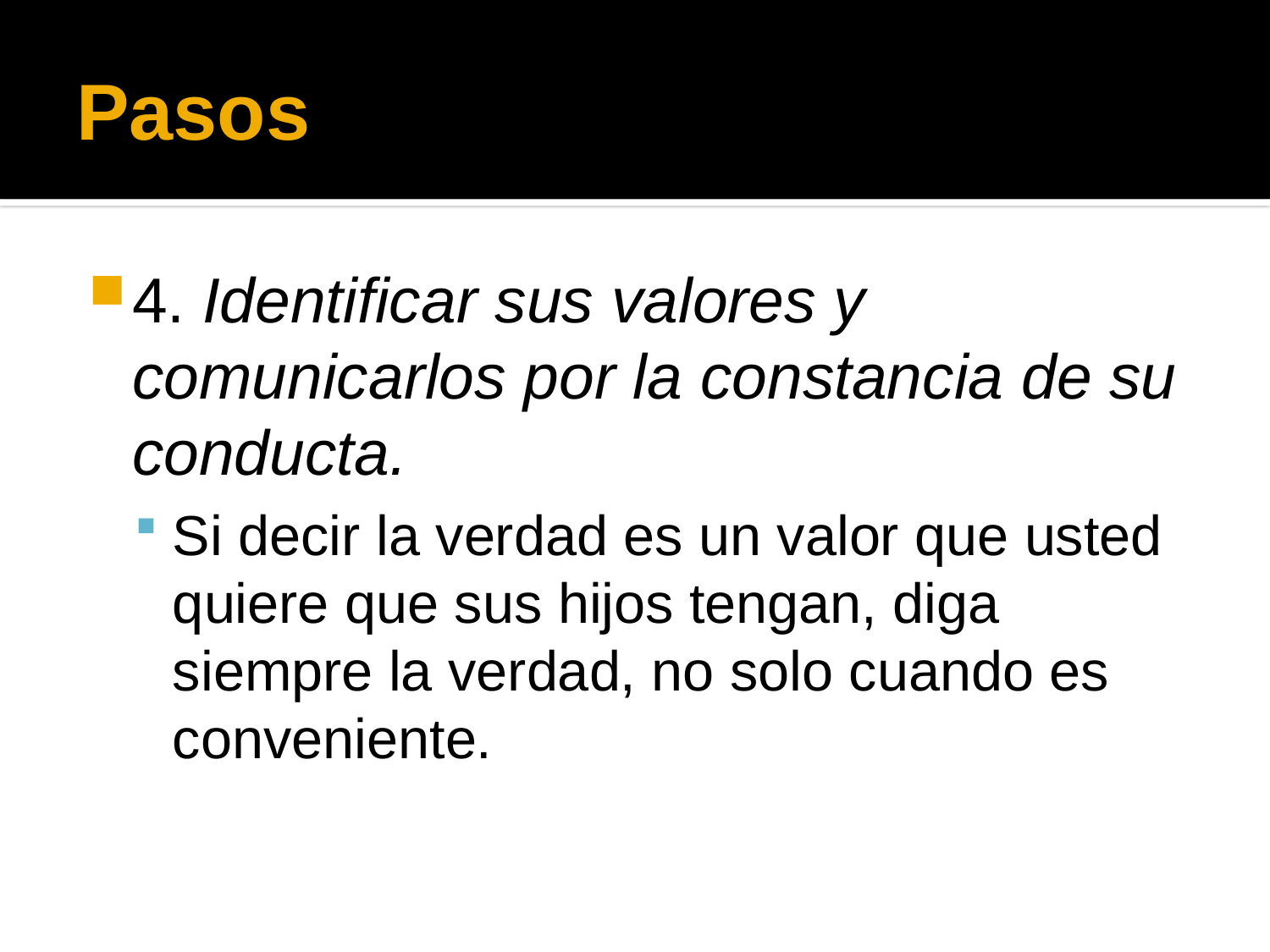

# Pasos
4. Identificar sus valores y comunicarlos por la constancia de su conducta.
Si decir la verdad es un valor que usted quiere que sus hijos tengan, diga siempre la verdad, no solo cuando es conveniente.
(787) 890-0118
www.iglesiabiblicabaustista.org